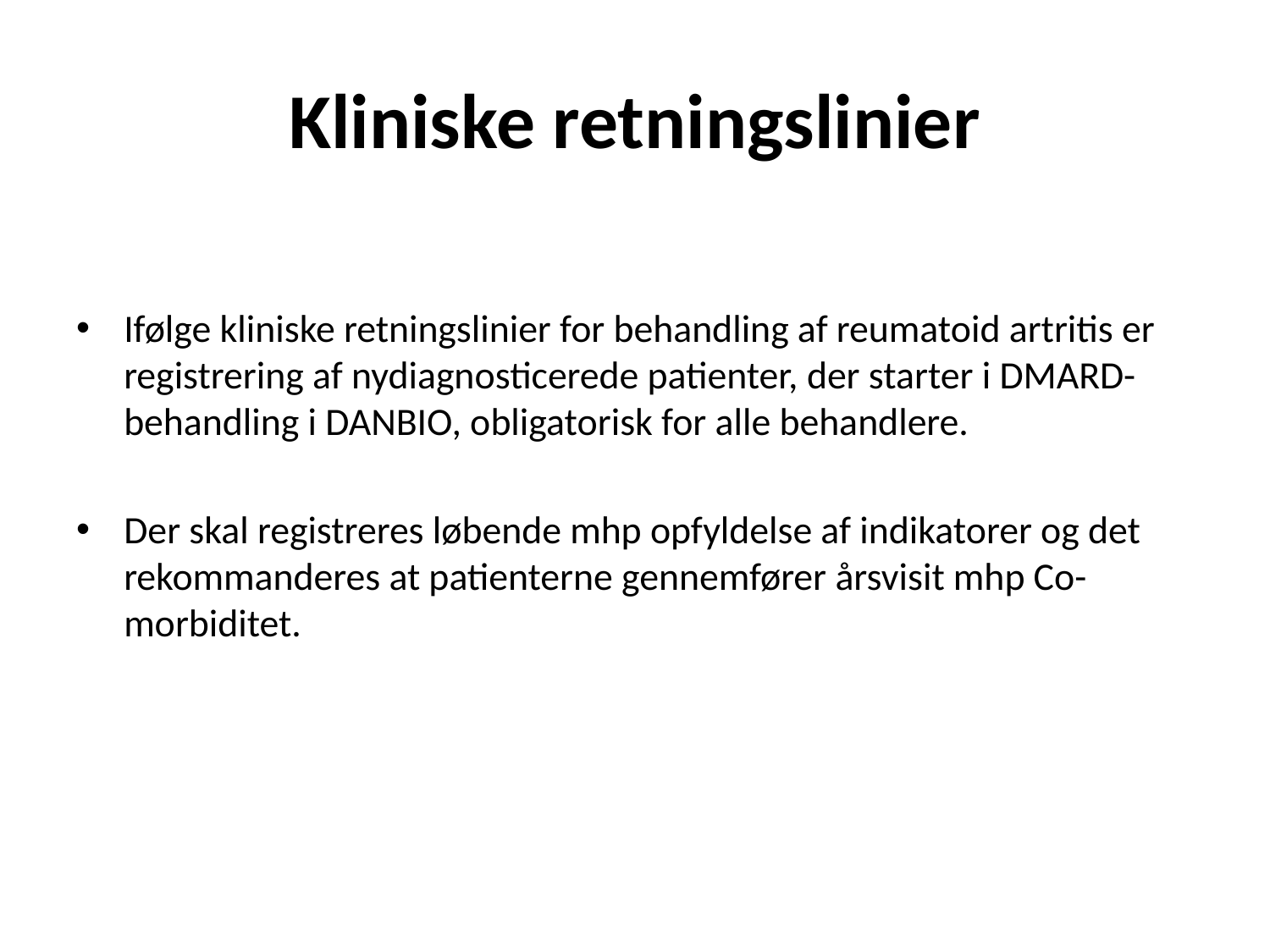

# Kliniske retningslinier

Ifølge kliniske retningslinier for behandling af reumatoid artritis er registrering af nydiagnosticerede patienter, der starter i DMARD-behandling i DANBIO, obligatorisk for alle behandlere.

Der skal registreres løbende mhp opfyldelse af indikatorer og det rekommanderes at patienterne gennemfører årsvisit mhp Co-morbiditet.